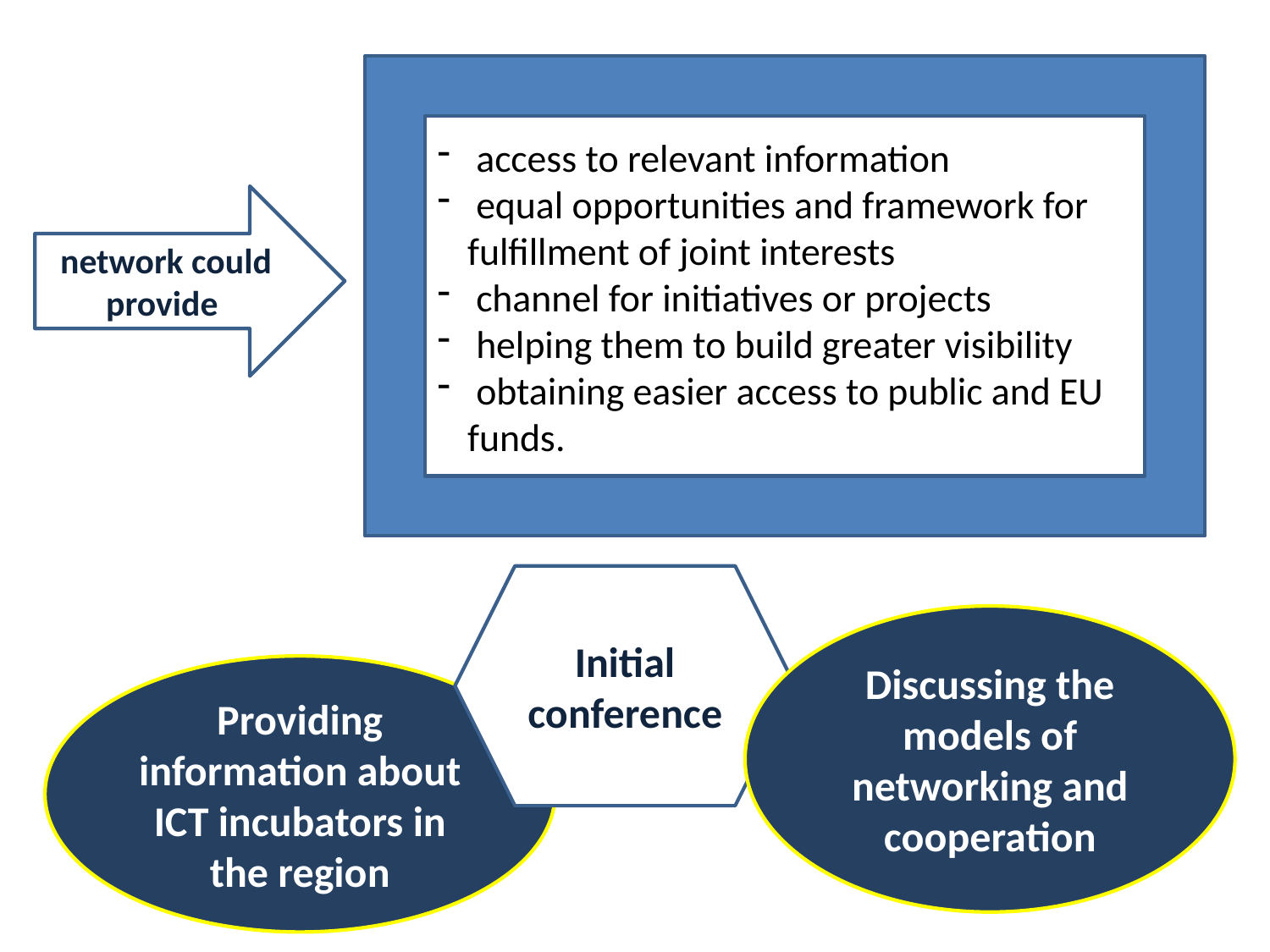

access to relevant information
 equal opportunities and framework for fulfillment of joint interests
 channel for initiatives or projects
 helping them to build greater visibility
 obtaining easier access to public and EU funds.
network could provide
Initial conference
Discussing the models of networking and cooperation
Providing information about ICT incubators in the region